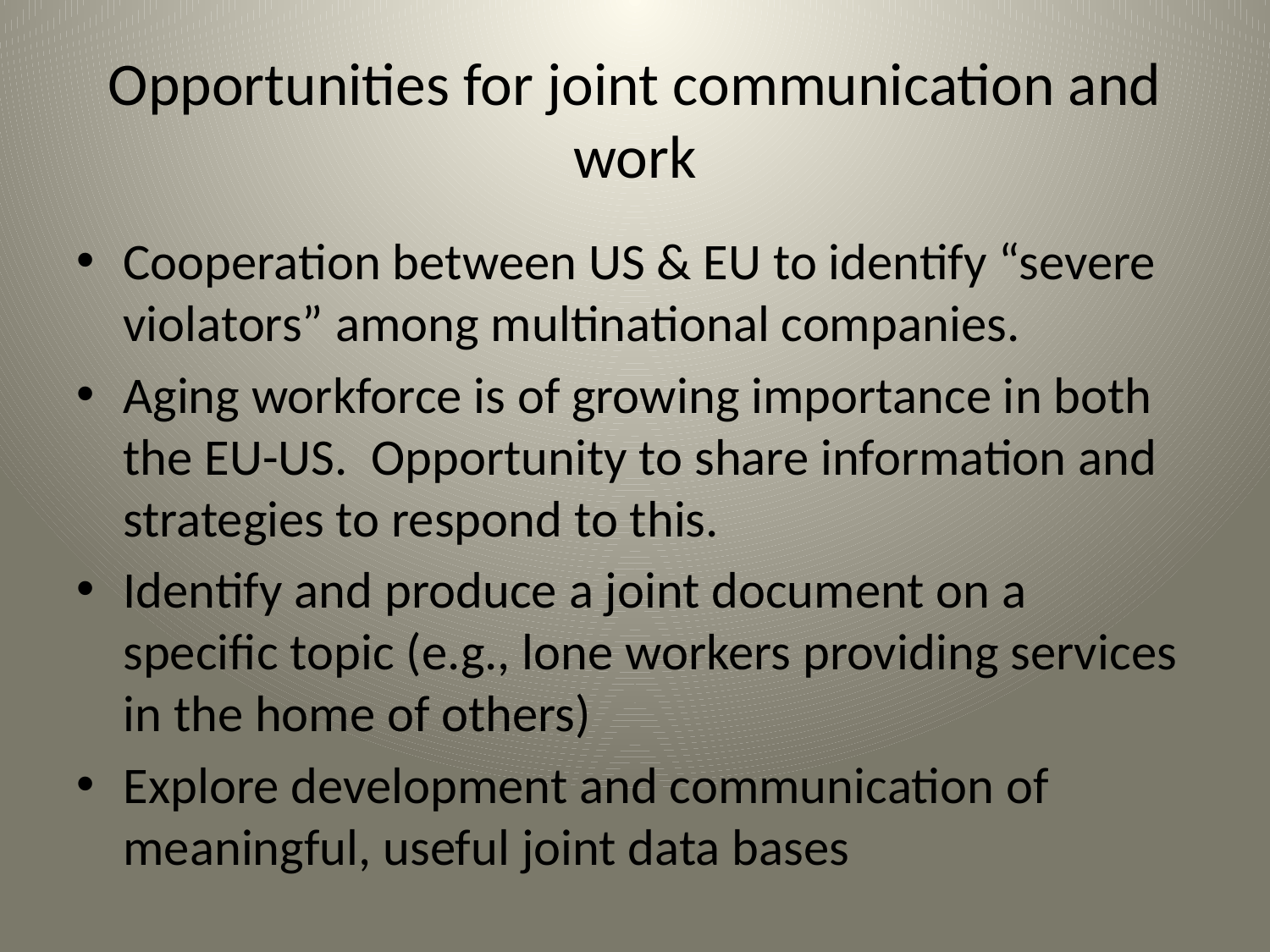

# Opportunities for joint communication and work
Cooperation between US & EU to identify “severe violators” among multinational companies.
Aging workforce is of growing importance in both the EU-US.  Opportunity to share information and strategies to respond to this.
Identify and produce a joint document on a specific topic (e.g., lone workers providing services in the home of others)
Explore development and communication of meaningful, useful joint data bases